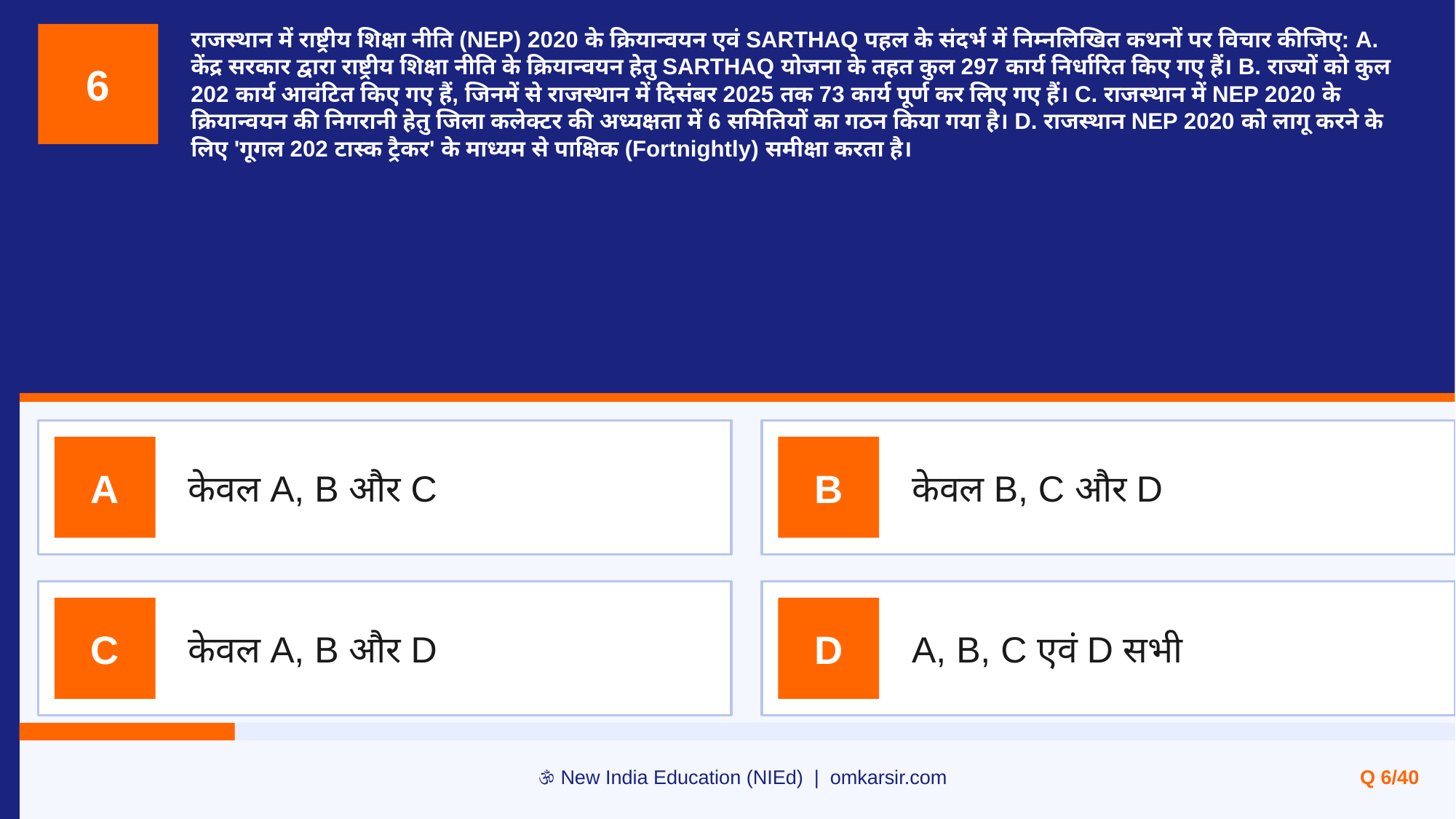

राजस्थान में राष्ट्रीय शिक्षा नीति (NEP) 2020 के क्रियान्वयन एवं SARTHAQ पहल के संदर्भ में निम्नलिखित कथनों पर विचार कीजिए: A. केंद्र सरकार द्वारा राष्ट्रीय शिक्षा नीति के क्रियान्वयन हेतु SARTHAQ योजना के तहत कुल 297 कार्य निर्धारित किए गए हैं। B. राज्यों को कुल 202 कार्य आवंटित किए गए हैं, जिनमें से राजस्थान में दिसंबर 2025 तक 73 कार्य पूर्ण कर लिए गए हैं। C. राजस्थान में NEP 2020 के क्रियान्वयन की निगरानी हेतु जिला कलेक्टर की अध्यक्षता में 6 समितियों का गठन किया गया है। D. राजस्थान NEP 2020 को लागू करने के लिए 'गूगल 202 टास्क ट्रैकर' के माध्यम से पाक्षिक (Fortnightly) समीक्षा करता है।
6

केवल A, B और C
केवल B, C और D
A
B

केवल A, B और D
A, B, C एवं D सभी
C
D

🕉️ New India Education (NIEd)  |  omkarsir.com
Q 6/40